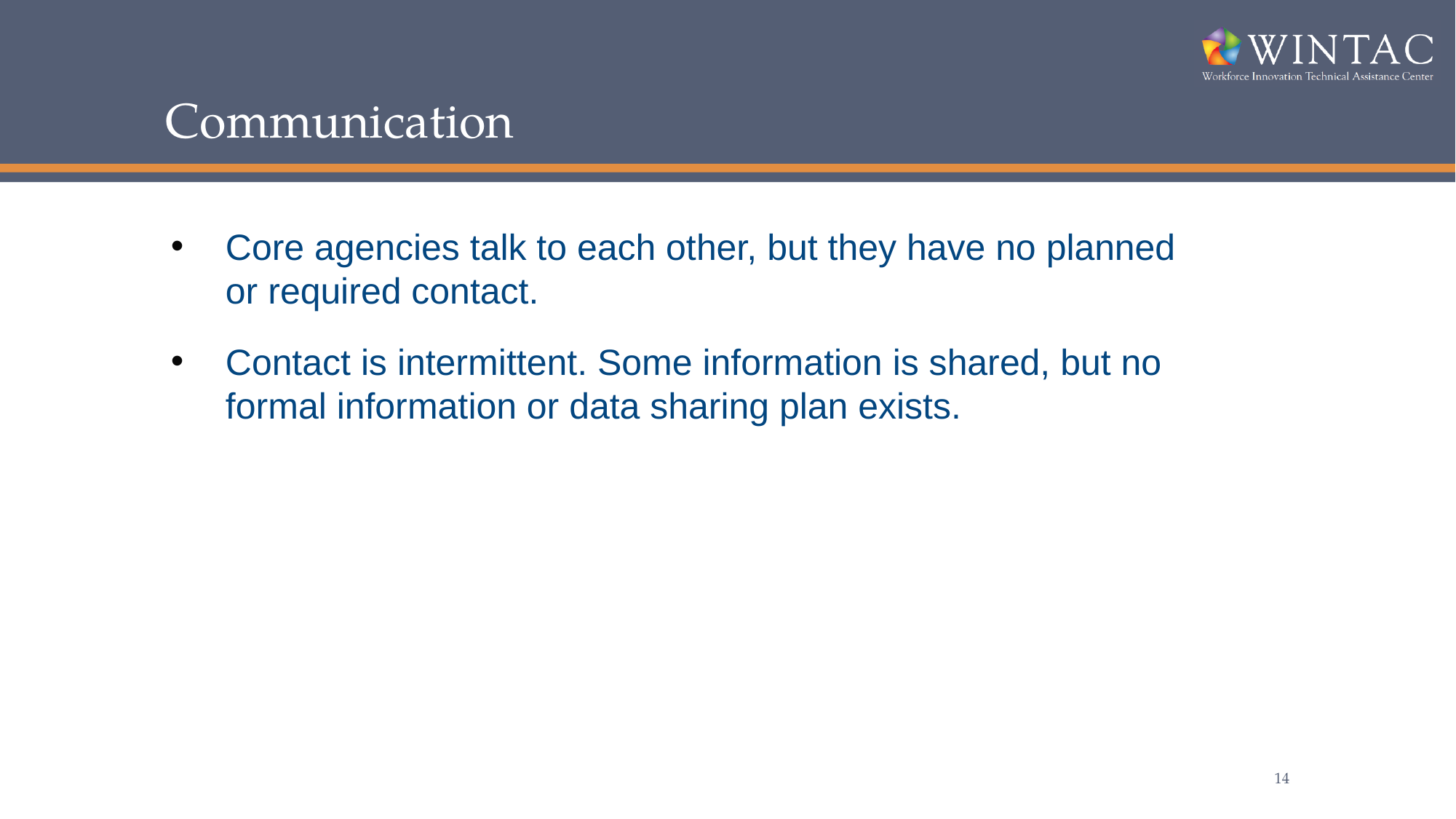

# Communication
Core agencies talk to each other, but they have no planned or required contact.
Contact is intermittent. Some information is shared, but no formal information or data sharing plan exists.
14